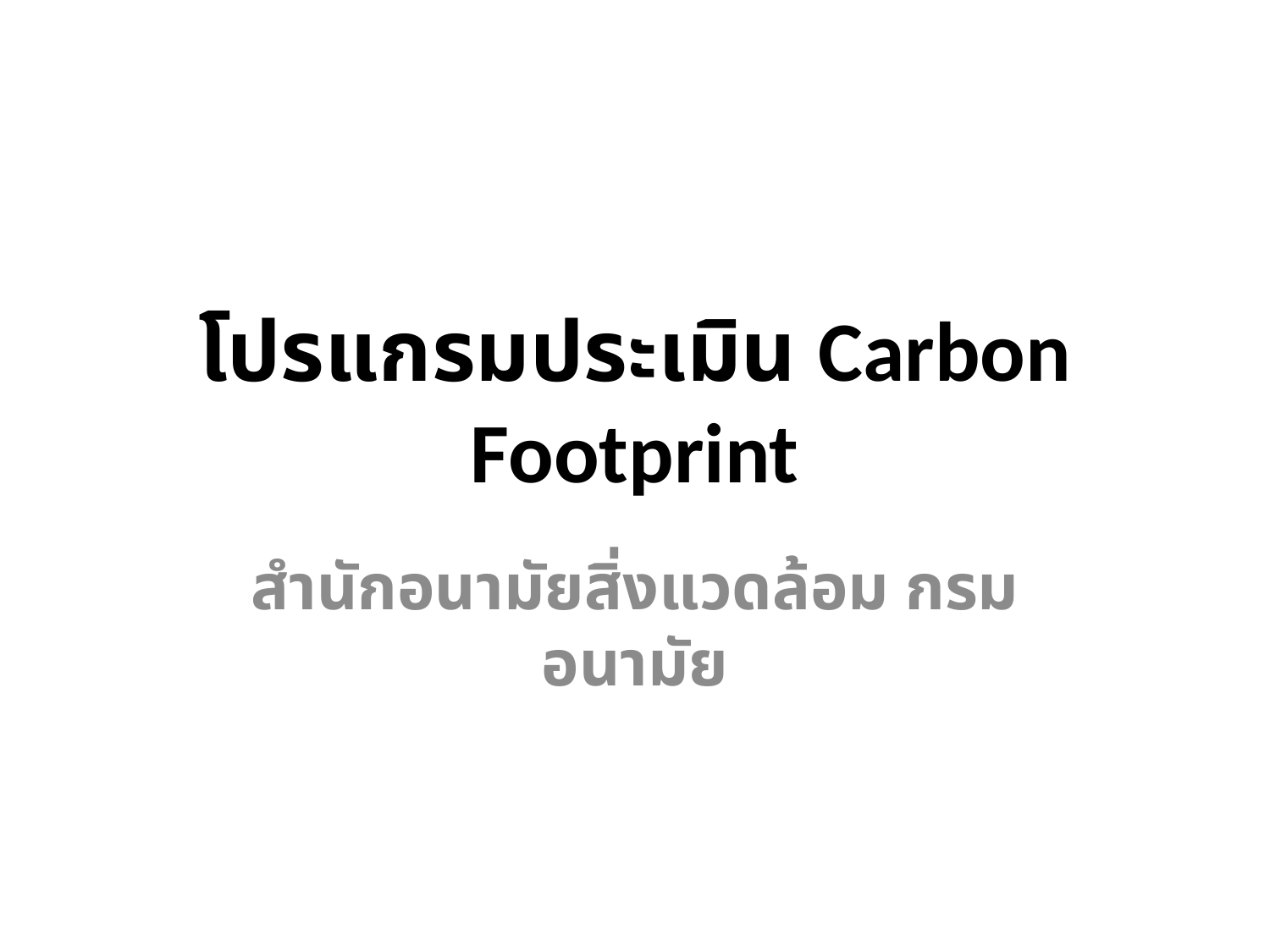

# โปรแกรมประเมิน Carbon Footprint
สำนักอนามัยสิ่งแวดล้อม กรมอนามัย